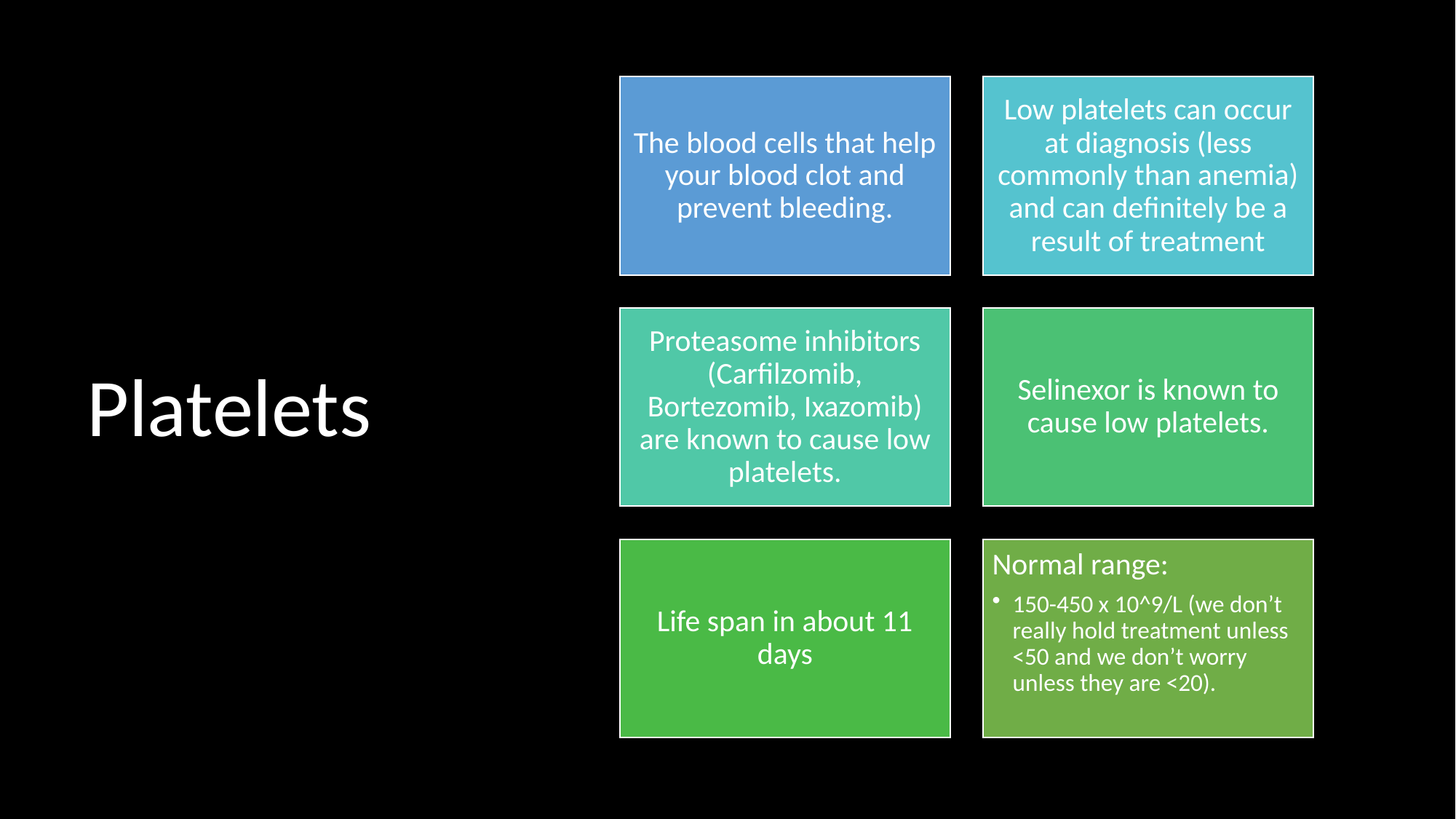

The blood cells that help your blood clot and prevent bleeding.
Low platelets can occur at diagnosis (less commonly than anemia) and can definitely be a result of treatment
Proteasome inhibitors (Carfilzomib, Bortezomib, Ixazomib) are known to cause low platelets.
Selinexor is known to cause low platelets.
Life span in about 11 days
Normal range:
150-450 x 10^9/L (we don’t really hold treatment unless <50 and we don’t worry unless they are <20).
# Platelets